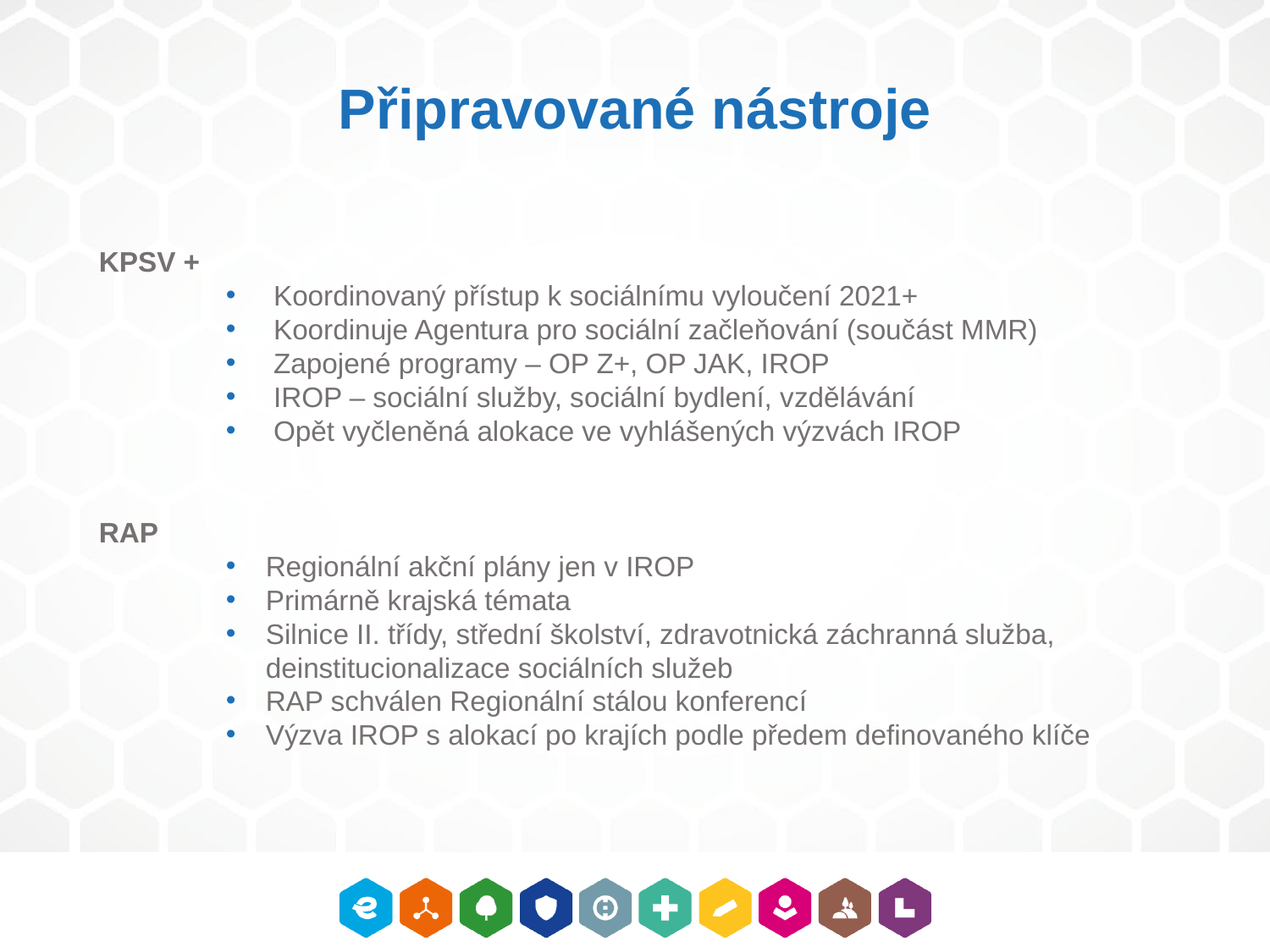

Připravované nástroje

KPSV +
Koordinovaný přístup k sociálnímu vyloučení 2021+
Koordinuje Agentura pro sociální začleňování (součást MMR)
Zapojené programy – OP Z+, OP JAK, IROP
IROP – sociální služby, sociální bydlení, vzdělávání
Opět vyčleněná alokace ve vyhlášených výzvách IROP

RAP
Regionální akční plány jen v IROP
Primárně krajská témata
Silnice II. třídy, střední školství, zdravotnická záchranná služba, deinstitucionalizace sociálních služeb
RAP schválen Regionální stálou konferencí
Výzva IROP s alokací po krajích podle předem definovaného klíče